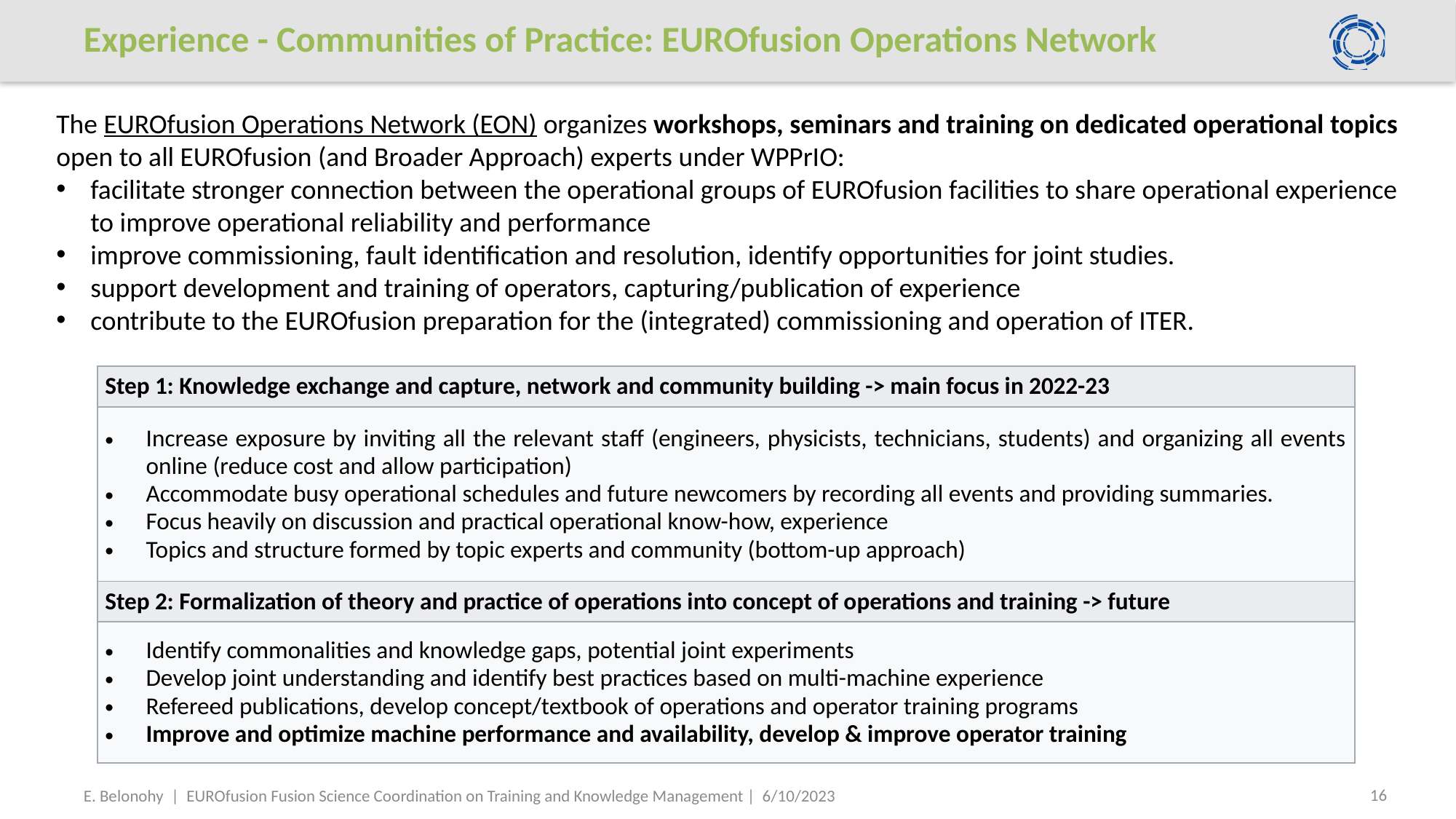

# Experience - Communities of Practice: EUROfusion Operations Network
The EUROfusion Operations Network (EON) organizes workshops, seminars and training on dedicated operational topics open to all EUROfusion (and Broader Approach) experts under WPPrIO:
facilitate stronger connection between the operational groups of EUROfusion facilities to share operational experience to improve operational reliability and performance
improve commissioning, fault identification and resolution, identify opportunities for joint studies.
support development and training of operators, capturing/publication of experience
contribute to the EUROfusion preparation for the (integrated) commissioning and operation of ITER.
| Step 1: Knowledge exchange and capture, network and community building -> main focus in 2022-23 |
| --- |
| Increase exposure by inviting all the relevant staff (engineers, physicists, technicians, students) and organizing all events online (reduce cost and allow participation) Accommodate busy operational schedules and future newcomers by recording all events and providing summaries. Focus heavily on discussion and practical operational know-how, experience Topics and structure formed by topic experts and community (bottom-up approach) |
| Step 2: Formalization of theory and practice of operations into concept of operations and training -> future |
| Identify commonalities and knowledge gaps, potential joint experiments Develop joint understanding and identify best practices based on multi-machine experience Refereed publications, develop concept/textbook of operations and operator training programs Improve and optimize machine performance and availability, develop & improve operator training |
16
E. Belonohy  |  EUROfusion Fusion Science Coordination on Training and Knowledge Management |  6/10/2023